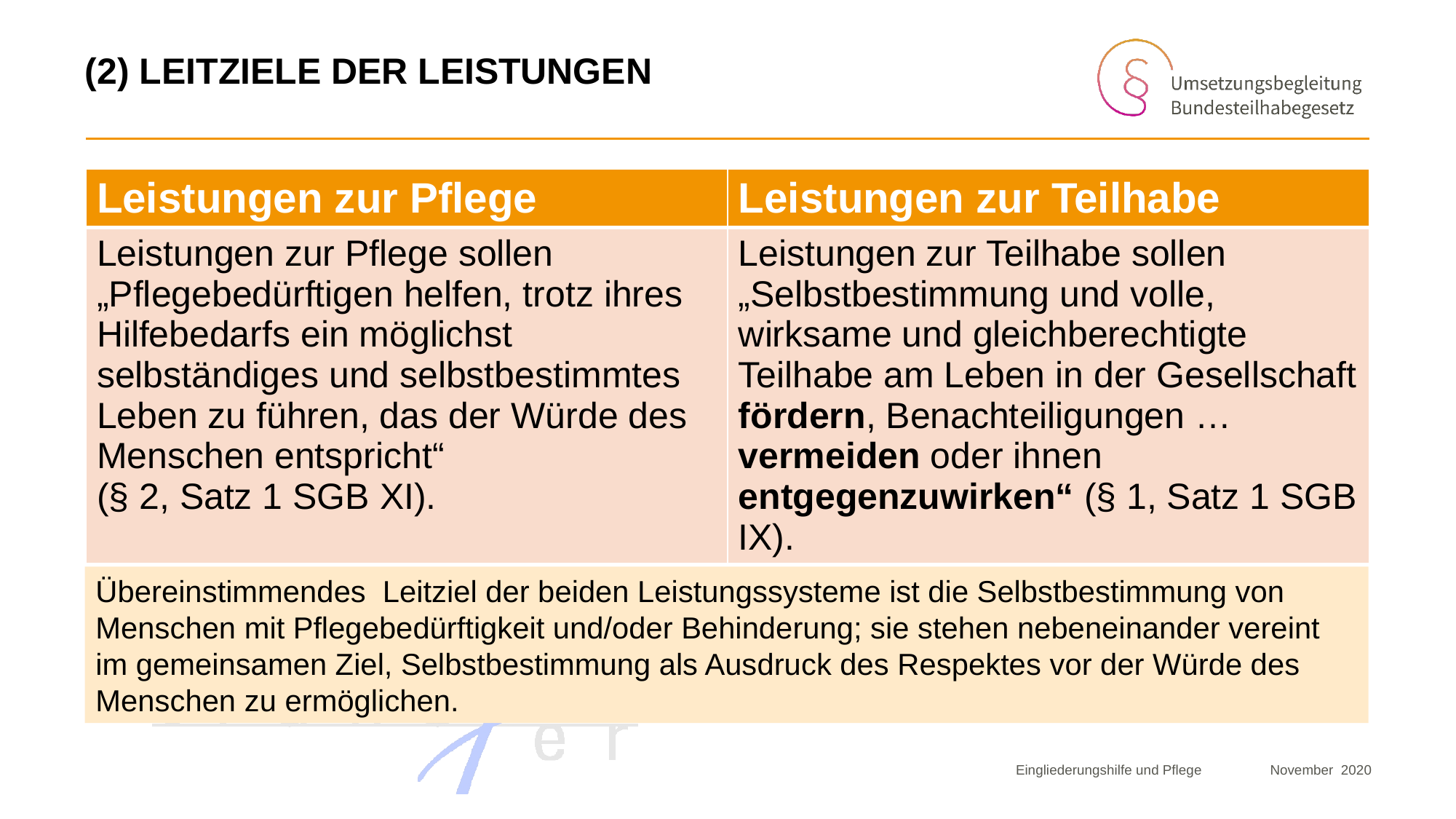

# (2) Leitziele der Leistungen
| Leistungen zur Pflege | Leistungen zur Teilhabe |
| --- | --- |
| Leistungen zur Pflege sollen „Pflegebedürftigen helfen, trotz ihres Hilfebedarfs ein möglichst selbständiges und selbstbestimmtes Leben zu führen, das der Würde des Menschen entspricht“ (§ 2, Satz 1 SGB XI). | Leistungen zur Teilhabe sollen „Selbstbestimmung und volle, wirksame und gleichberechtigte Teilhabe am Leben in der Gesellschaft fördern, Benachteiligungen … vermeiden oder ihnen entgegenzuwirken“ (§ 1, Satz 1 SGB IX). |
Übereinstimmendes  Leitziel der beiden Leistungssysteme ist die Selbstbestimmung von Menschen mit Pflegebedürftigkeit und/oder Behinderung; sie stehen nebeneinander vereint im gemeinsamen Ziel, Selbstbestimmung als Ausdruck des Respektes vor der Würde des Menschen zu ermöglichen.
Eingliederungshilfe und Pflege
November  2020